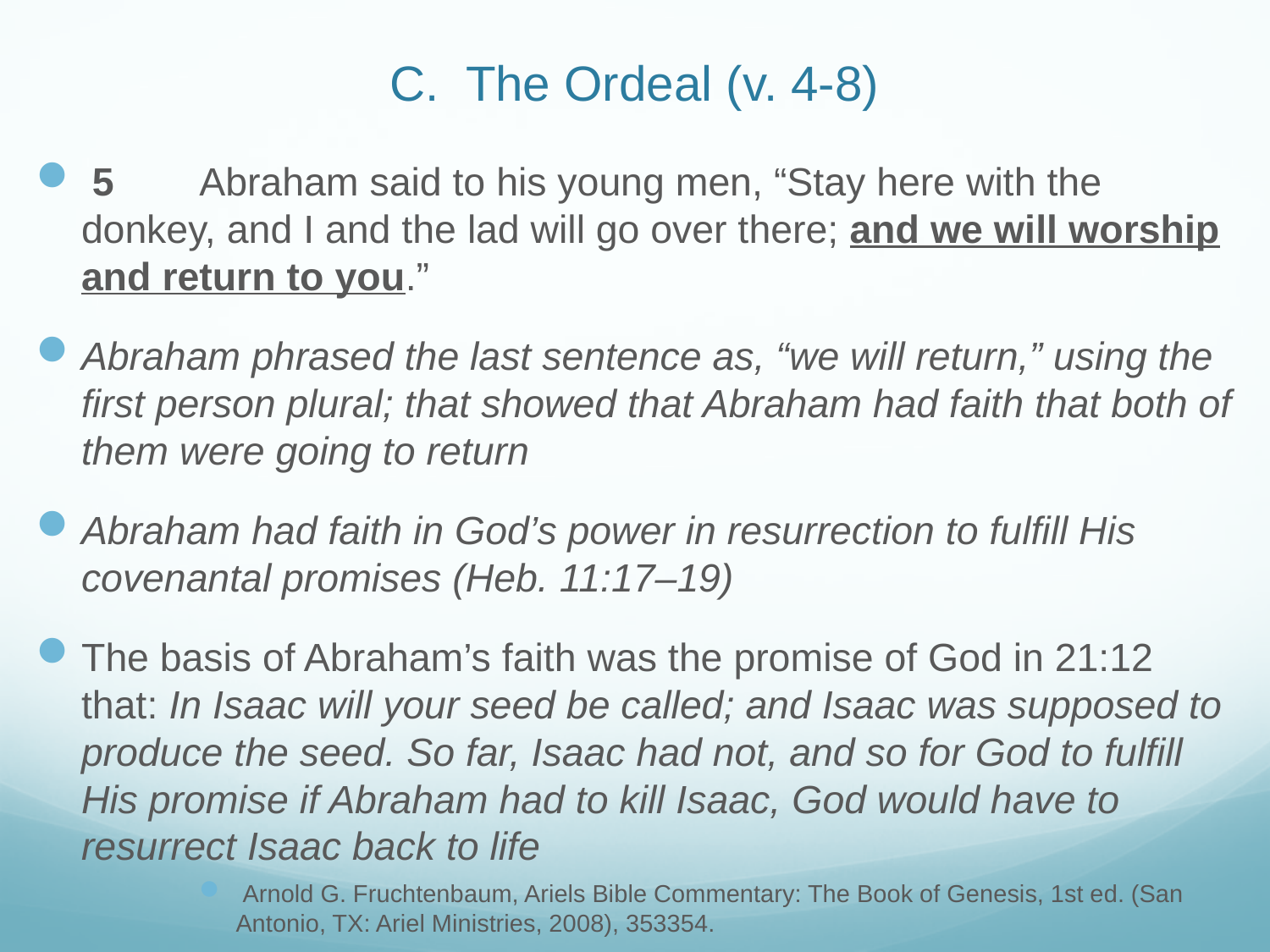

# C.  The Ordeal (v. 4-8)
 5	Abraham said to his young men, “Stay here with the donkey, and I and the lad will go over there; and we will worship and return to you.”
Abraham phrased the last sentence as, “we will return,” using the first person plural; that showed that Abraham had faith that both of them were going to return
Abraham had faith in God’s power in resurrection to fulfill His covenantal promises (Heb. 11:17–19)
The basis of Abraham’s faith was the promise of God in 21:12 that: In Isaac will your seed be called; and Isaac was supposed to produce the seed. So far, Isaac had not, and so for God to fulfill His promise if Abraham had to kill Isaac, God would have to resurrect Isaac back to life
 Arnold G. Fruchtenbaum, Ariels Bible Commentary: The Book of Genesis, 1st ed. (San Antonio, TX: Ariel Ministries, 2008), 353354.